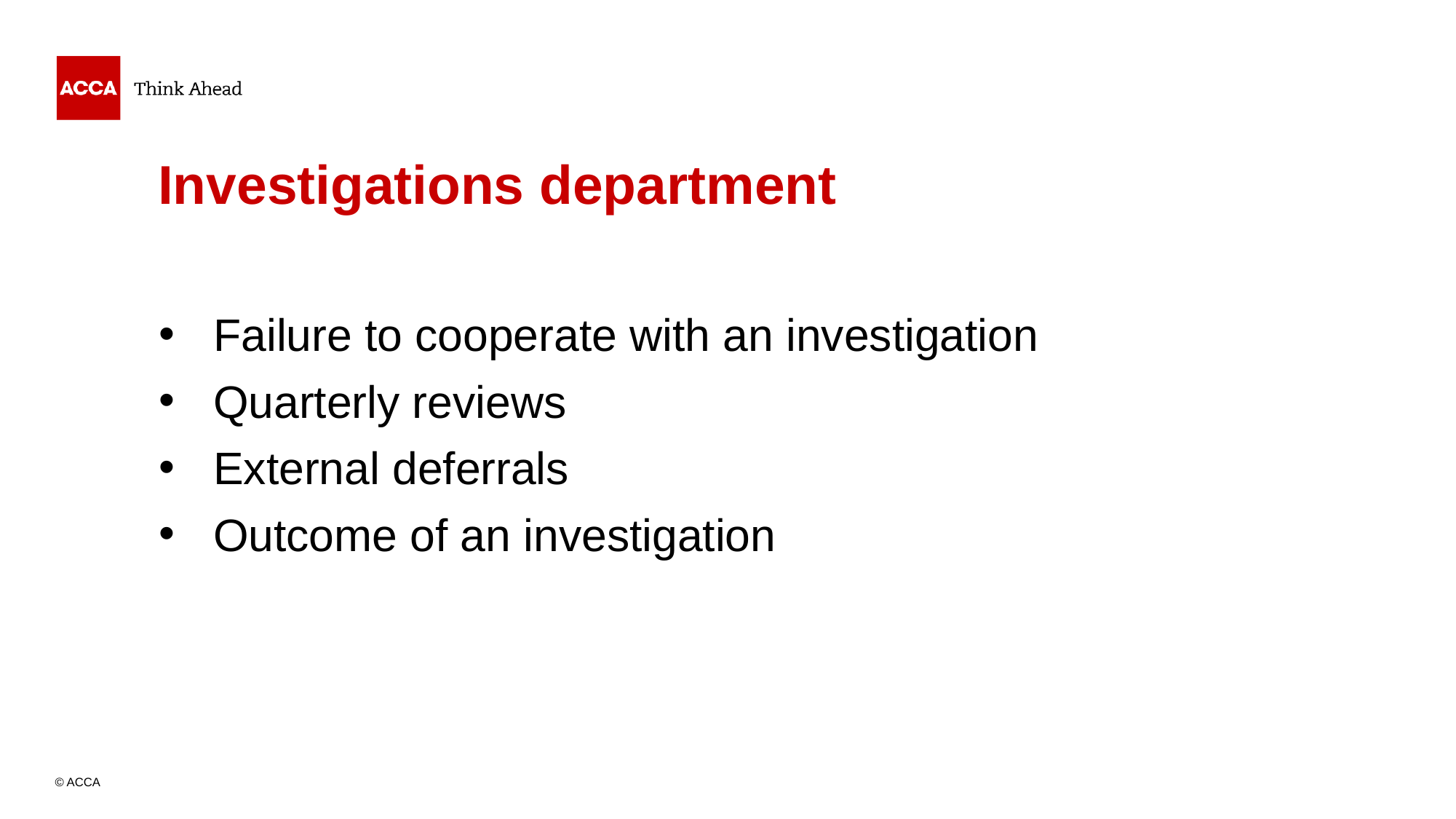

# Investigations department

Failure to cooperate with an investigation
Quarterly reviews
External deferrals
Outcome of an investigation